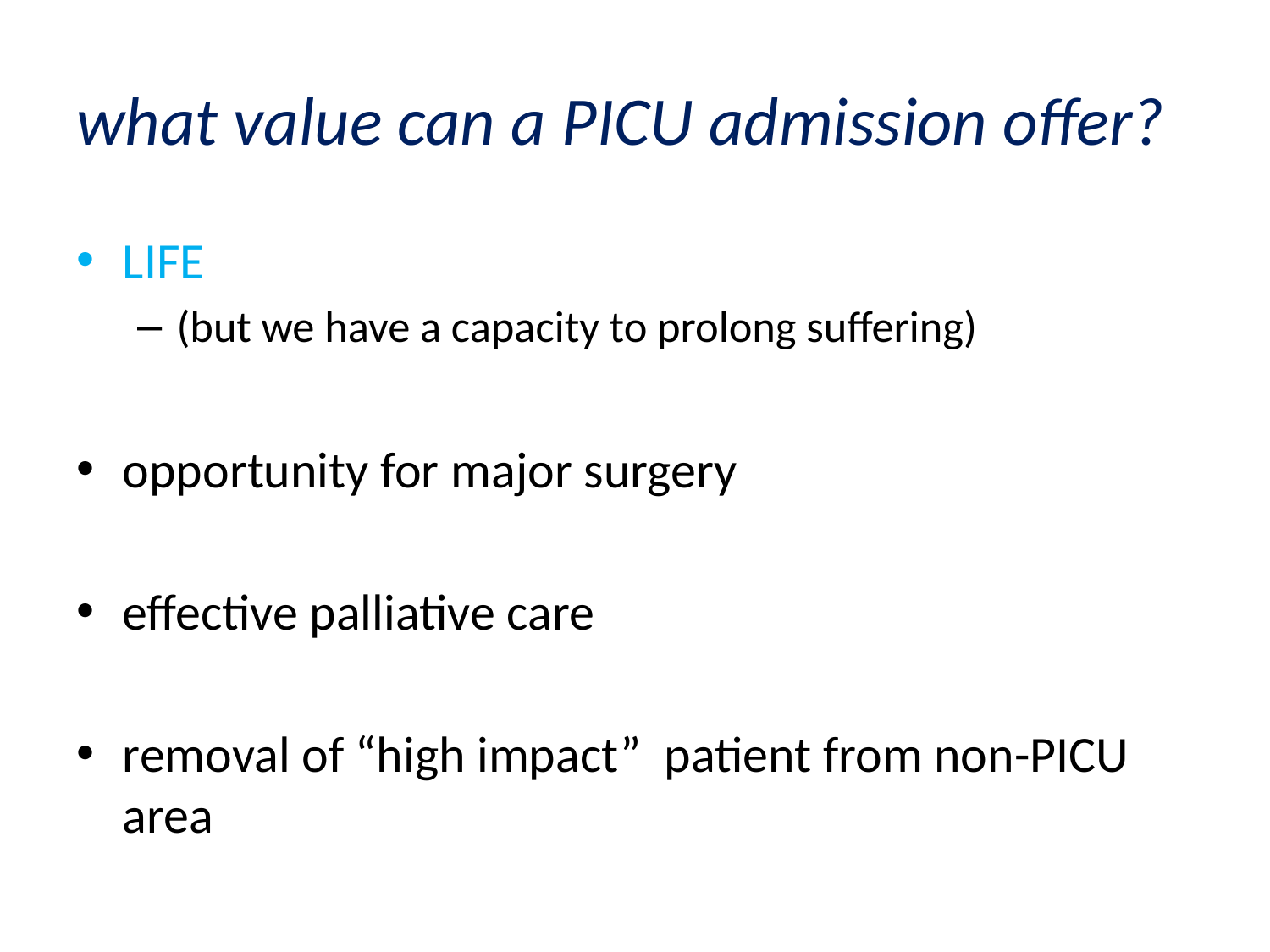

# what value can a PICU admission offer?
LIFE
(but we have a capacity to prolong suffering)

opportunity for major surgery

effective palliative care

removal of “high impact”  patient from non-PICU area